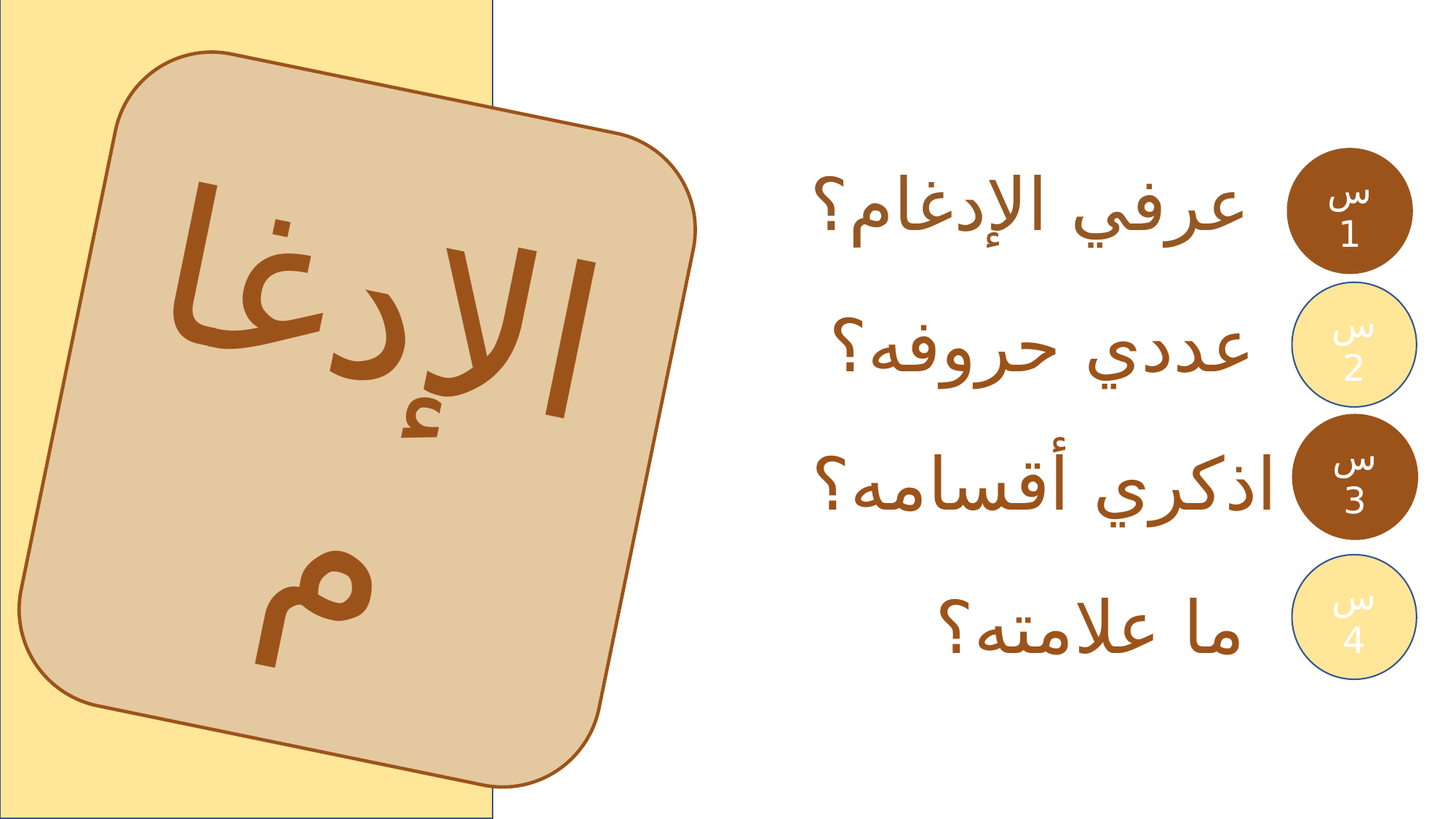

الإدغام
س1
 عرفي الإدغام؟
س2
 عددي حروفه؟
س3
اذكري أقسامه؟
س4
ما علامته؟